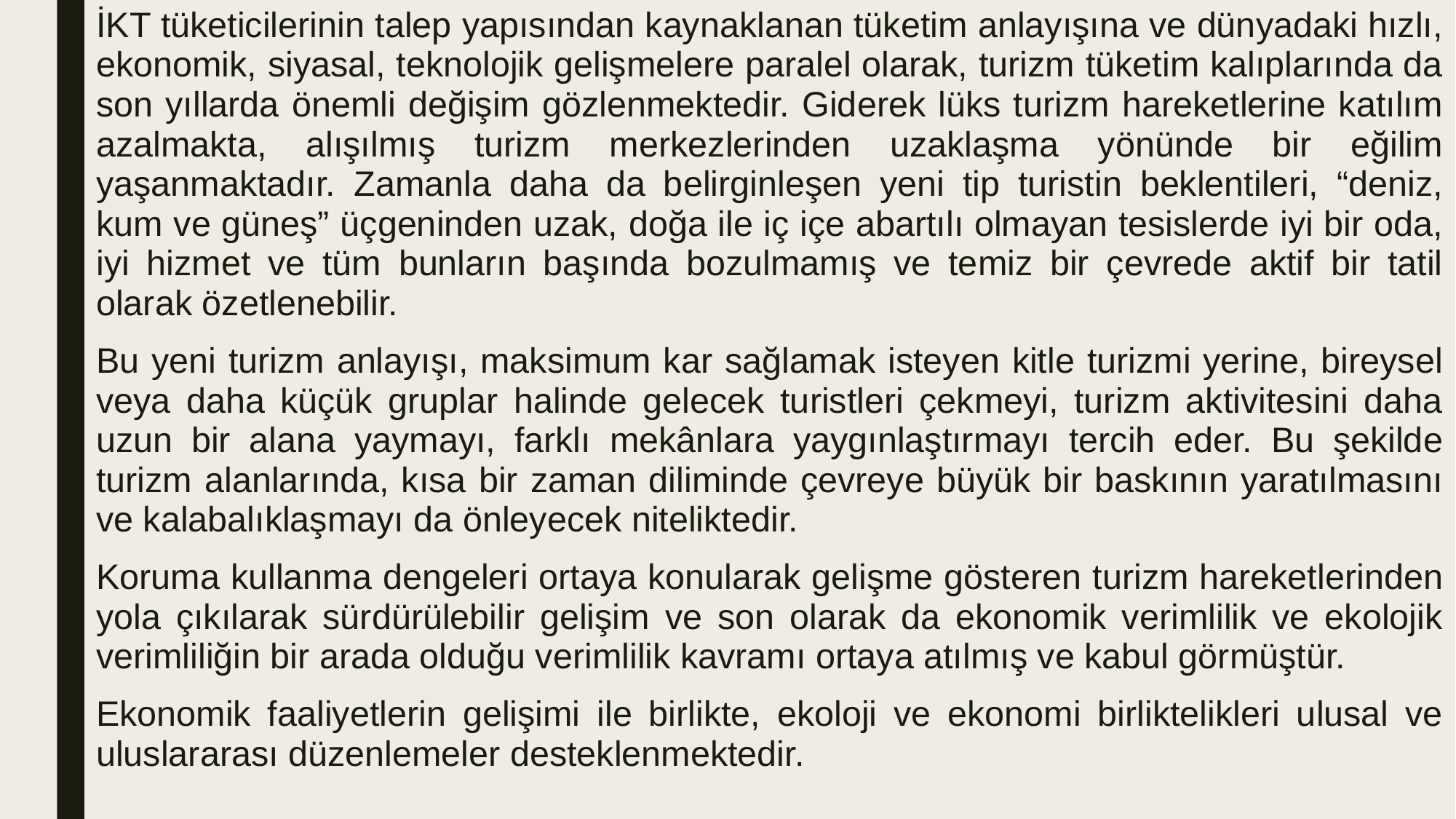

İKT tüketicilerinin talep yapısından kaynaklanan tüketim anlayışına ve dünyadaki hızlı, ekonomik, siyasal, teknolojik gelişmelere paralel olarak, turizm tüketim kalıplarında da son yıllarda önemli değişim gözlenmektedir. Giderek lüks turizm hareketlerine katılım azalmakta, alışılmış turizm merkezlerinden uzaklaşma yönünde bir eğilim yaşanmaktadır. Zamanla daha da belirginleşen yeni tip turistin beklentileri, “deniz, kum ve güneş” üçgeninden uzak, doğa ile iç içe abartılı olmayan tesislerde iyi bir oda, iyi hizmet ve tüm bunların başında bozulmamış ve temiz bir çevrede aktif bir tatil olarak özetlenebilir.
Bu yeni turizm anlayışı, maksimum kar sağlamak isteyen kitle turizmi yerine, bireysel veya daha küçük gruplar halinde gelecek turistleri çekmeyi, turizm aktivitesini daha uzun bir alana yaymayı, farklı mekânlara yaygınlaştırmayı tercih eder. Bu şekilde turizm alanlarında, kısa bir zaman diliminde çevreye büyük bir baskının yaratılmasını ve kalabalıklaşmayı da önleyecek niteliktedir.
Koruma kullanma dengeleri ortaya konularak gelişme gösteren turizm hareketlerinden yola çıkılarak sürdürülebilir gelişim ve son olarak da ekonomik verimlilik ve ekolojik verimliliğin bir arada olduğu verimlilik kavramı ortaya atılmış ve kabul görmüştür.
Ekonomik faaliyetlerin gelişimi ile birlikte, ekoloji ve ekonomi birliktelikleri ulusal ve uluslararası düzenlemeler desteklenmektedir.